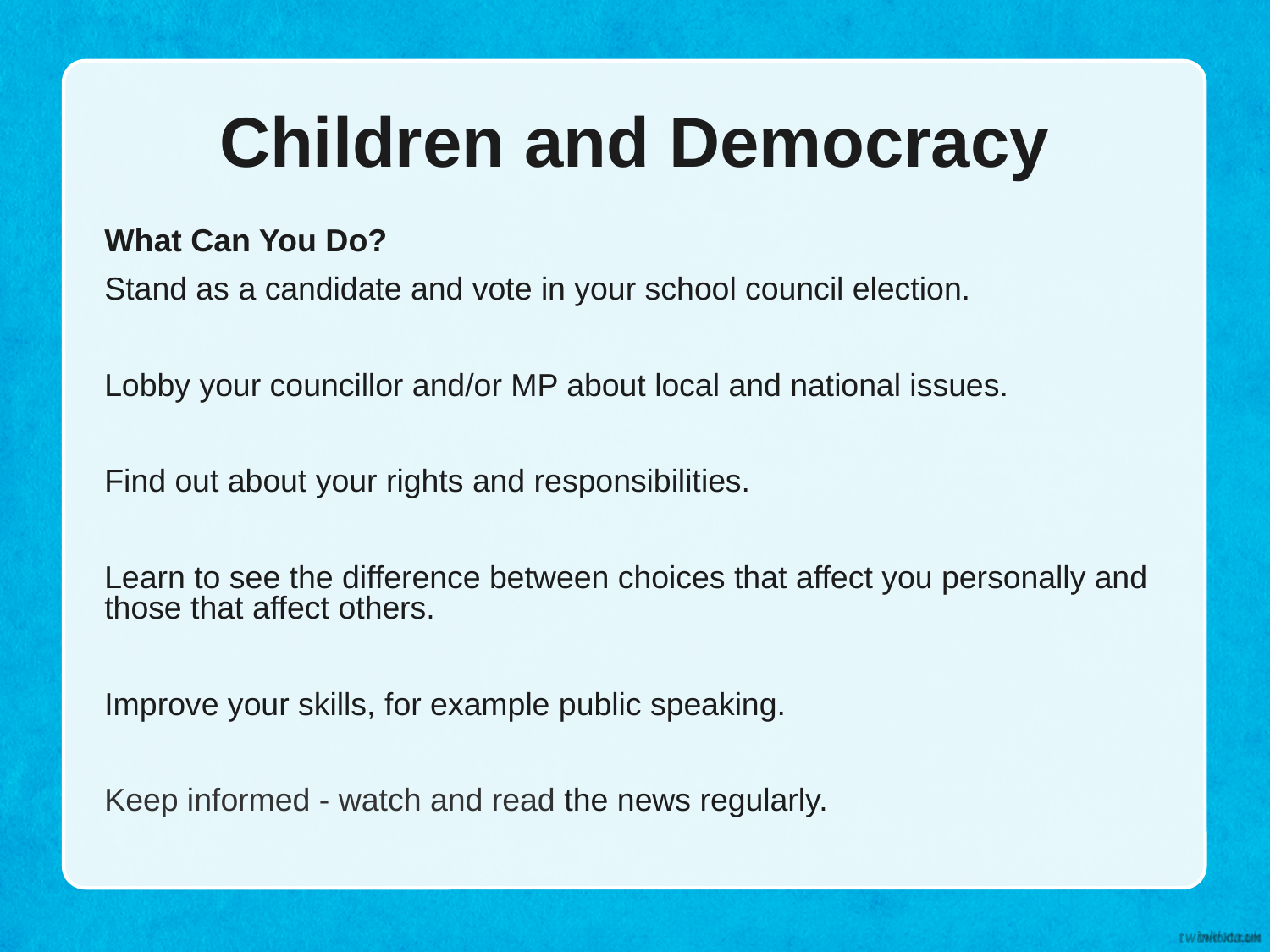

# Children and Democracy
What Can You Do?
Stand as a candidate and vote in your school council election.

Lobby your councillor and/or MP about local and national issues.

Find out about your rights and responsibilities.

Learn to see the difference between choices that affect you personally and those that affect others.

Improve your skills, for example public speaking.

Keep informed - watch and read the news regularly.